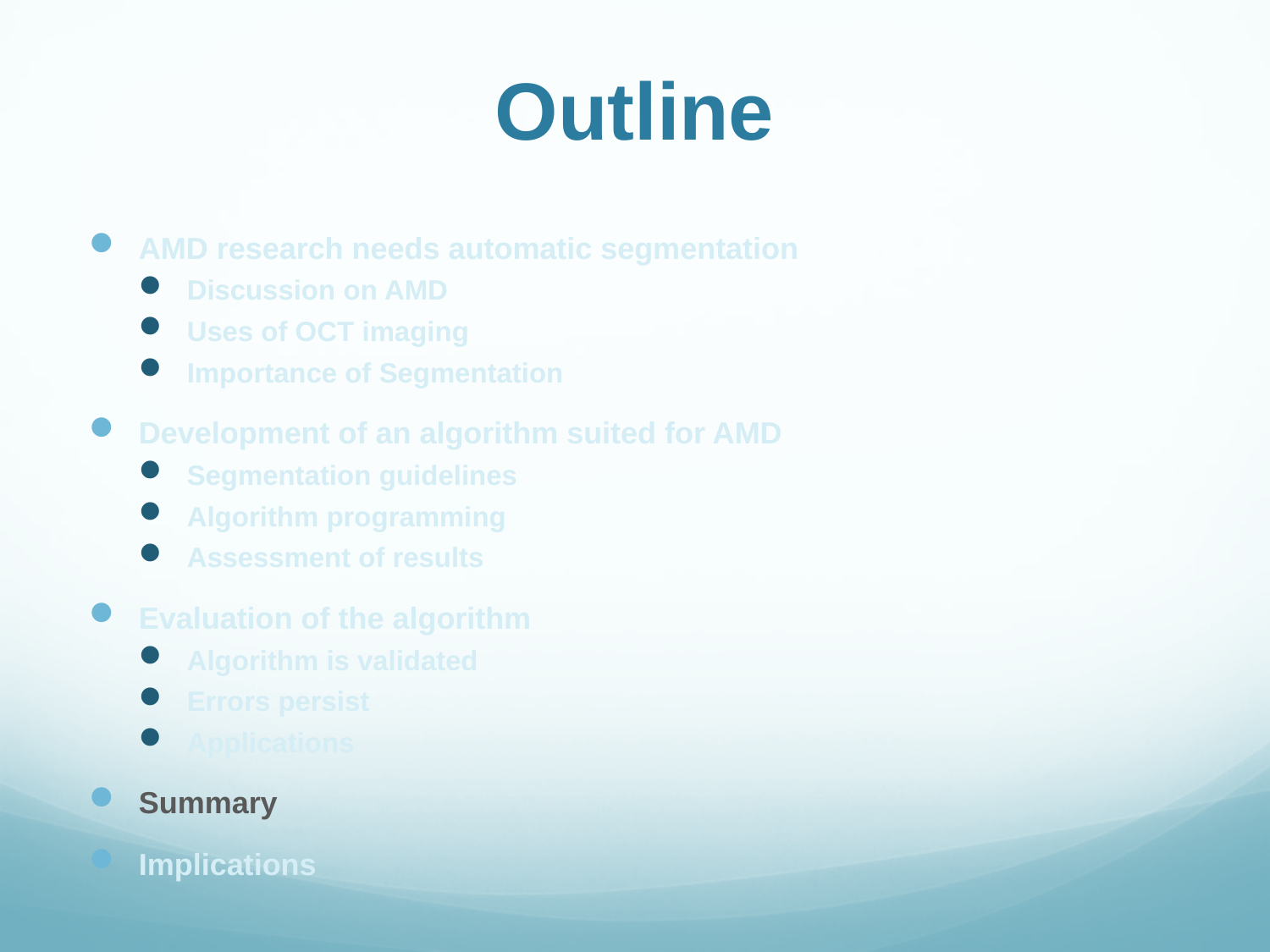

# Outline
AMD research needs automatic segmentation
Discussion on AMD
Uses of OCT imaging
Importance of Segmentation
Development of an algorithm suited for AMD
Segmentation guidelines
Algorithm programming
Assessment of results
Evaluation of the algorithm
Algorithm is validated
Errors persist
Applications
Summary
Implications